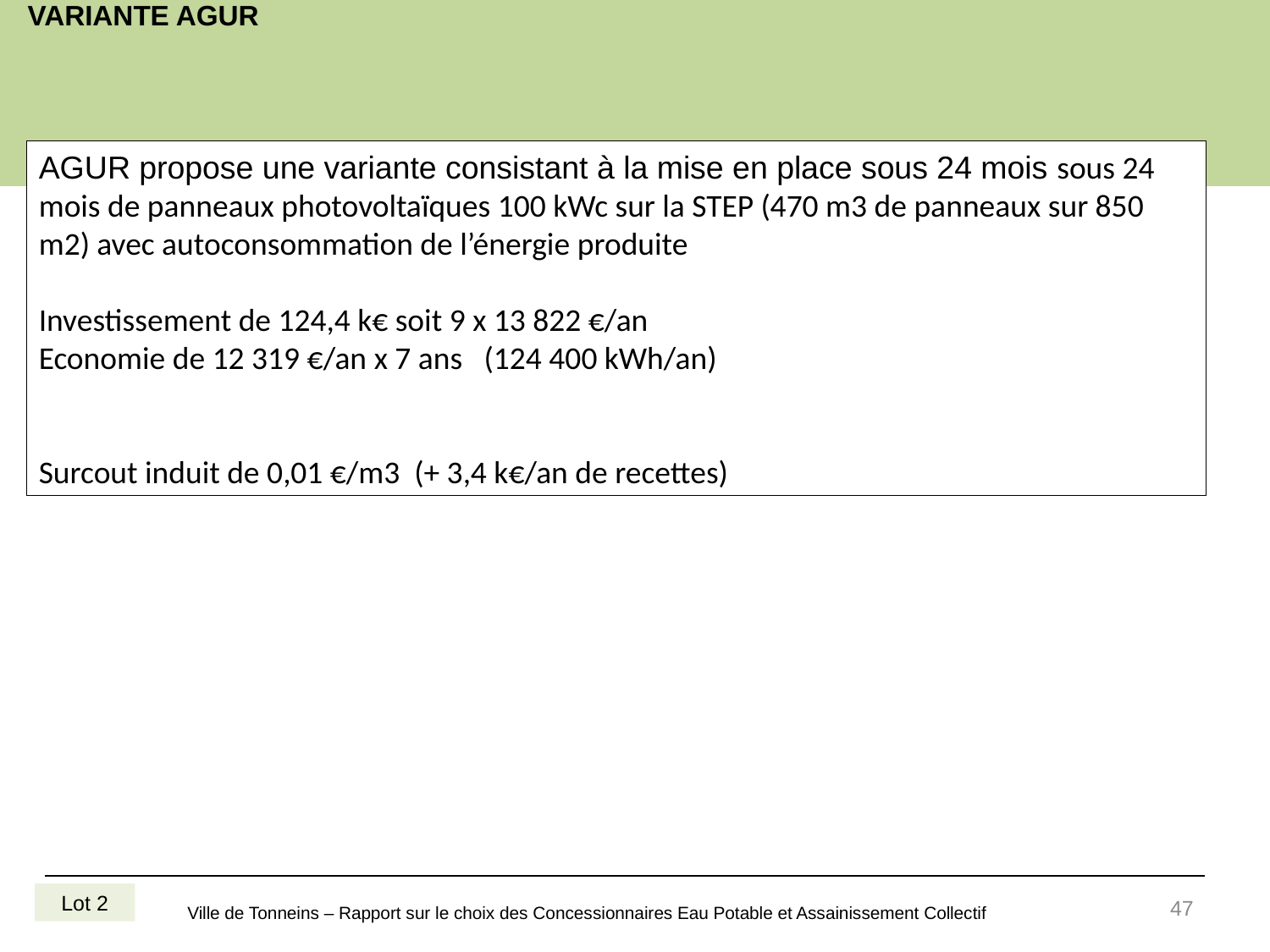

# VARIANTE AGUR
AGUR propose une variante consistant à la mise en place sous 24 mois sous 24 mois de panneaux photovoltaïques 100 kWc sur la STEP (470 m3 de panneaux sur 850 m2) avec autoconsommation de l’énergie produite

Investissement de 124,4 k€ soit 9 x 13 822 €/an
Economie de 12 319 €/an x 7 ans   (124 400 kWh/an)

Surcout induit de 0,01 €/m3  (+ 3,4 k€/an de recettes)
47
Lot 2